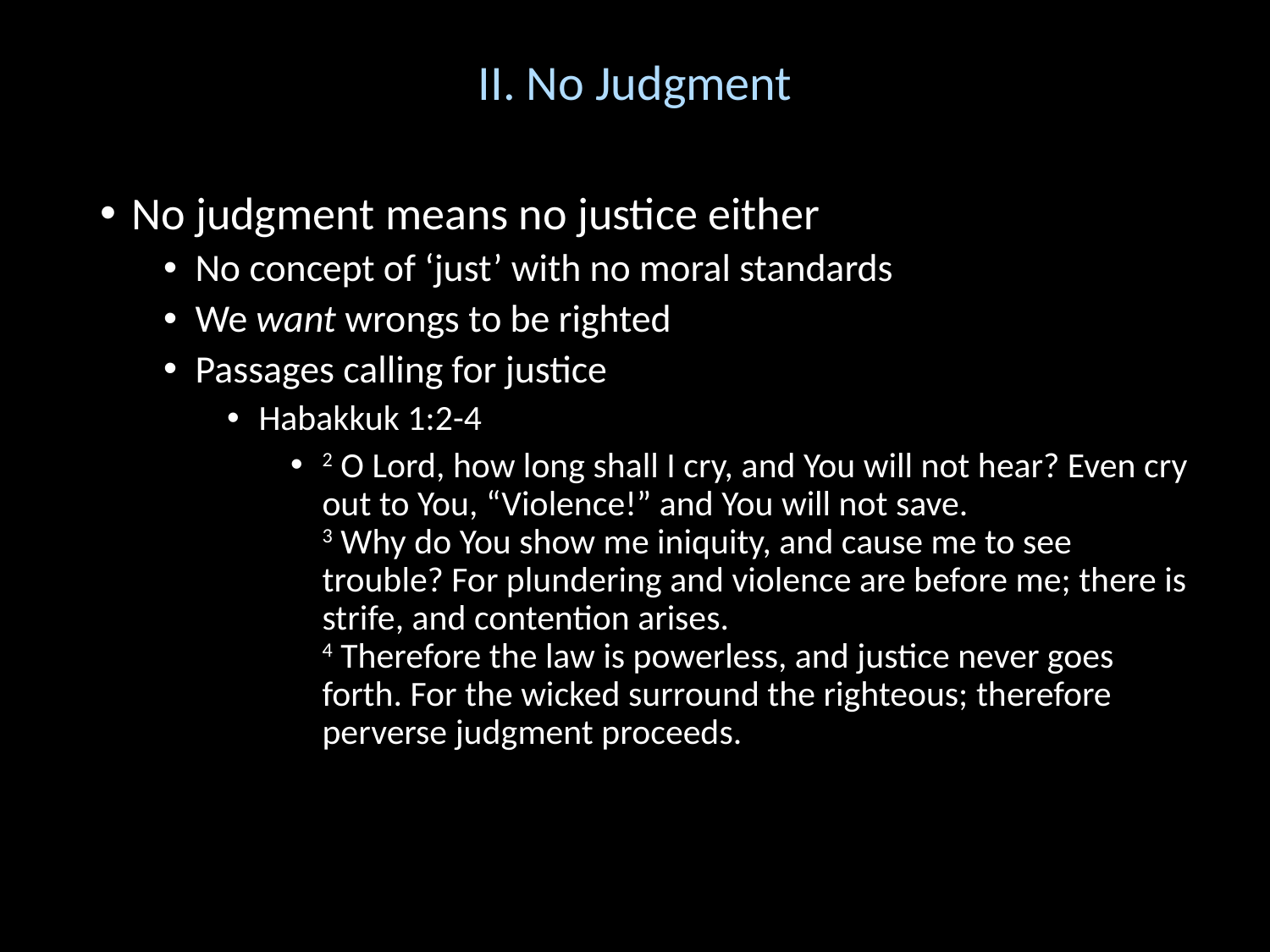

# II. No Judgment
No judgment means no justice either
No concept of ‘just’ with no moral standards
We want wrongs to be righted
Passages calling for justice
Habakkuk 1:2-4
2 O Lord, how long shall I cry, and You will not hear? Even cry out to You, “Violence!” and You will not save.
3 Why do You show me iniquity, and cause me to see trouble? For plundering and violence are before me; there is strife, and contention arises.
4 Therefore the law is powerless, and justice never goes forth. For the wicked surround the righteous; therefore perverse judgment proceeds.